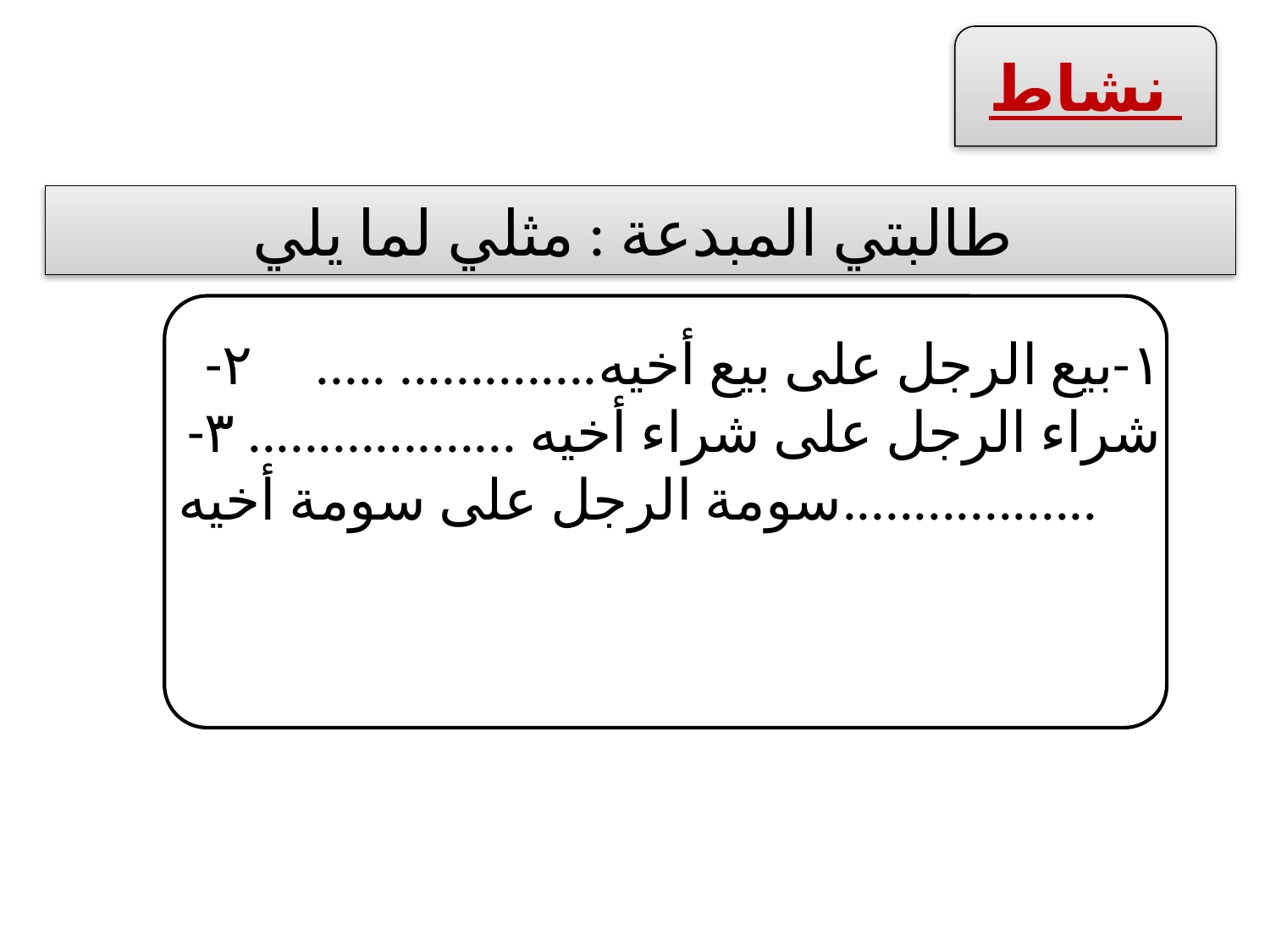

نشاط
طالبتي المبدعة : مثلي لما يلي

١-بيع الرجل على بيع أخيه.............. .....     ٢-شراء الرجل على شراء أخيه ................... ٣-سومة الرجل على سومة أخيه..................